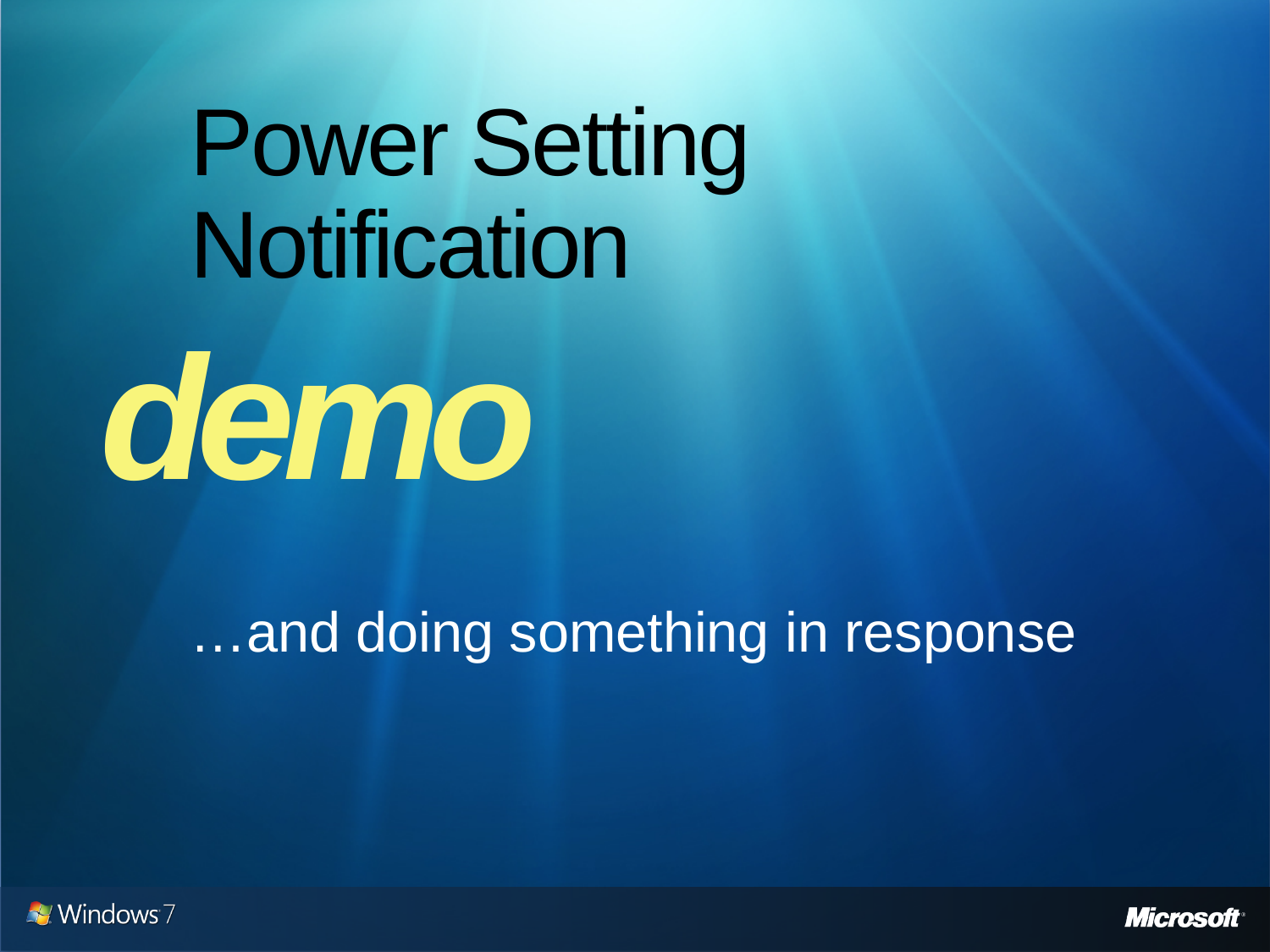

# Power Setting Notification
demo
…and doing something in response